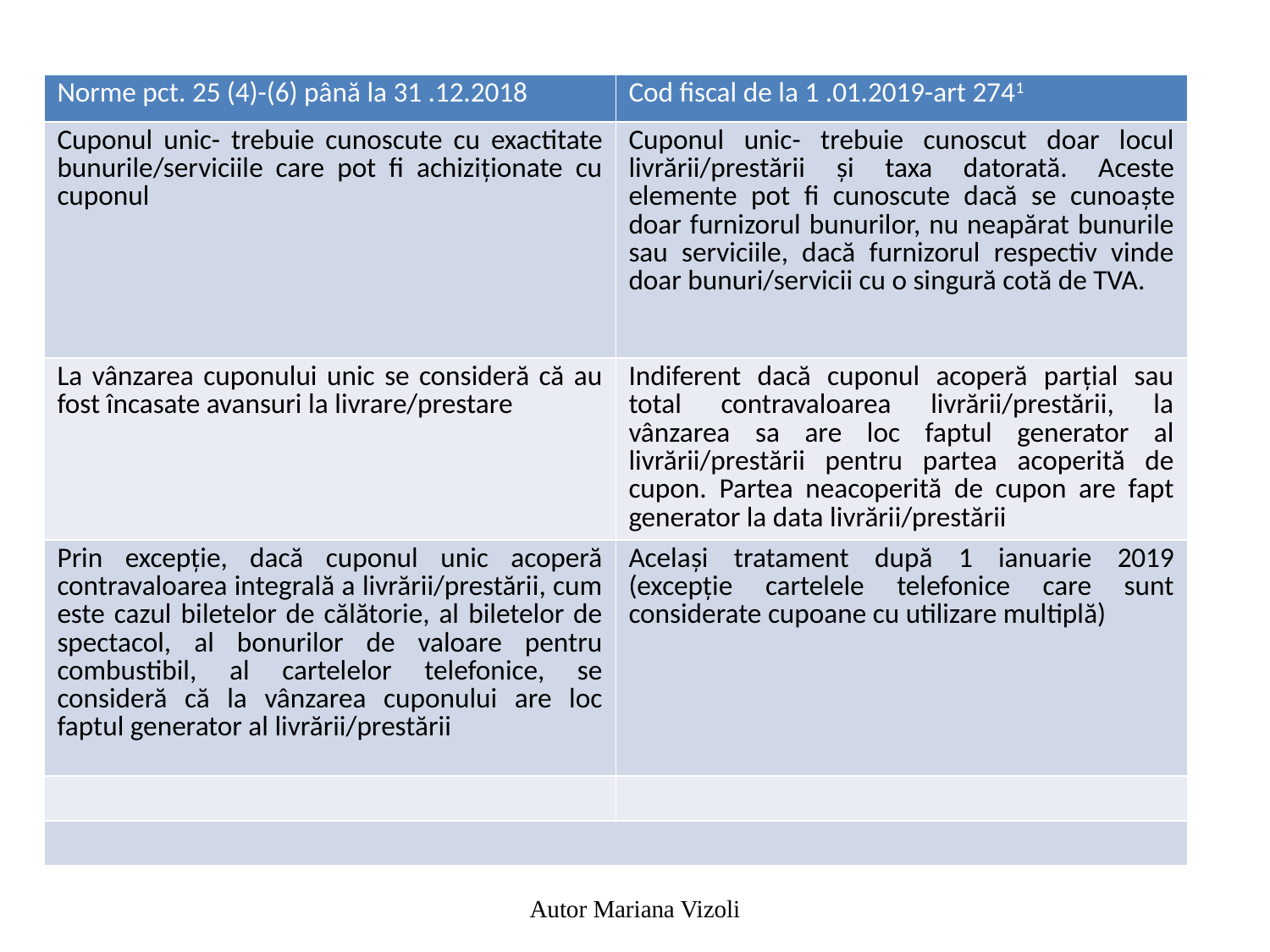

#
| Norme pct. 25 (4)-(6) până la 31 .12.2018 | Cod fiscal de la 1 .01.2019-art 2741 |
| --- | --- |
| Cuponul unic- trebuie cunoscute cu exactitate bunurile/serviciile care pot fi achiziționate cu cuponul | Cuponul unic- trebuie cunoscut doar locul livrării/prestării și taxa datorată. Aceste elemente pot fi cunoscute dacă se cunoaște doar furnizorul bunurilor, nu neapărat bunurile sau serviciile, dacă furnizorul respectiv vinde doar bunuri/servicii cu o singură cotă de TVA. |
| La vânzarea cuponului unic se consideră că au fost încasate avansuri la livrare/prestare | Indiferent dacă cuponul acoperă parțial sau total contravaloarea livrării/prestării, la vânzarea sa are loc faptul generator al livrării/prestării pentru partea acoperită de cupon. Partea neacoperită de cupon are fapt generator la data livrării/prestării |
| Prin excepție, dacă cuponul unic acoperă contravaloarea integrală a livrării/prestării, cum este cazul biletelor de călătorie, al biletelor de spectacol, al bonurilor de valoare pentru combustibil, al cartelelor telefonice, se consideră că la vânzarea cuponului are loc faptul generator al livrării/prestării | Același tratament după 1 ianuarie 2019 (excepție cartelele telefonice care sunt considerate cupoane cu utilizare multiplă) |
|  |  |
|  |  |
Autor Mariana Vizoli